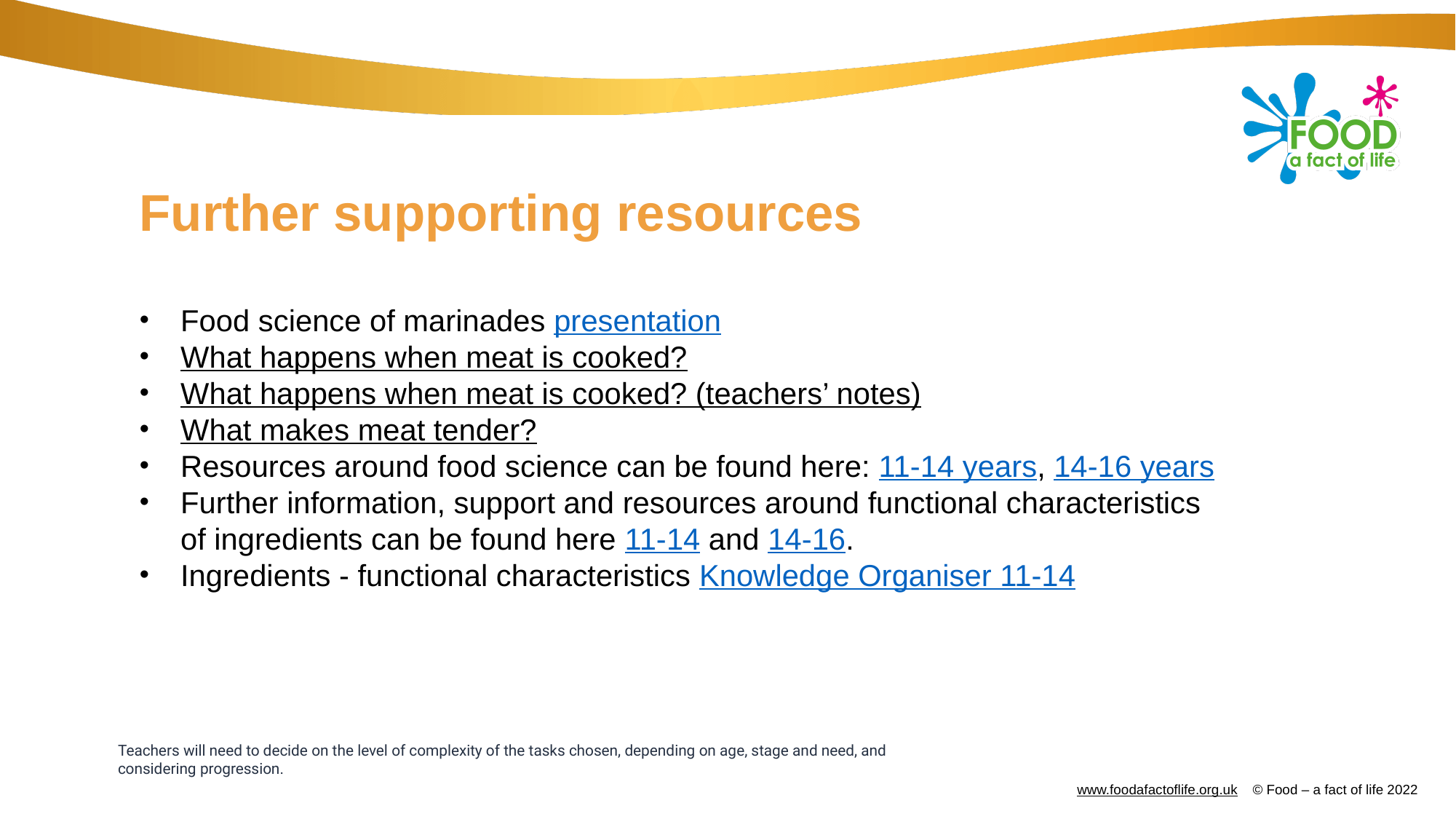

# Further supporting resources
Food science of marinades presentation
What happens when meat is cooked?
What happens when meat is cooked? (teachers’ notes)
What makes meat tender?
Resources around food science can be found here: 11-14 years, 14-16 years
Further information, support and resources around functional characteristics of ingredients can be found here 11-14 and 14-16.
Ingredients - functional characteristics Knowledge Organiser 11-14

Teachers will need to decide on the level of complexity of the tasks chosen, depending on age, stage and need, and considering progression.